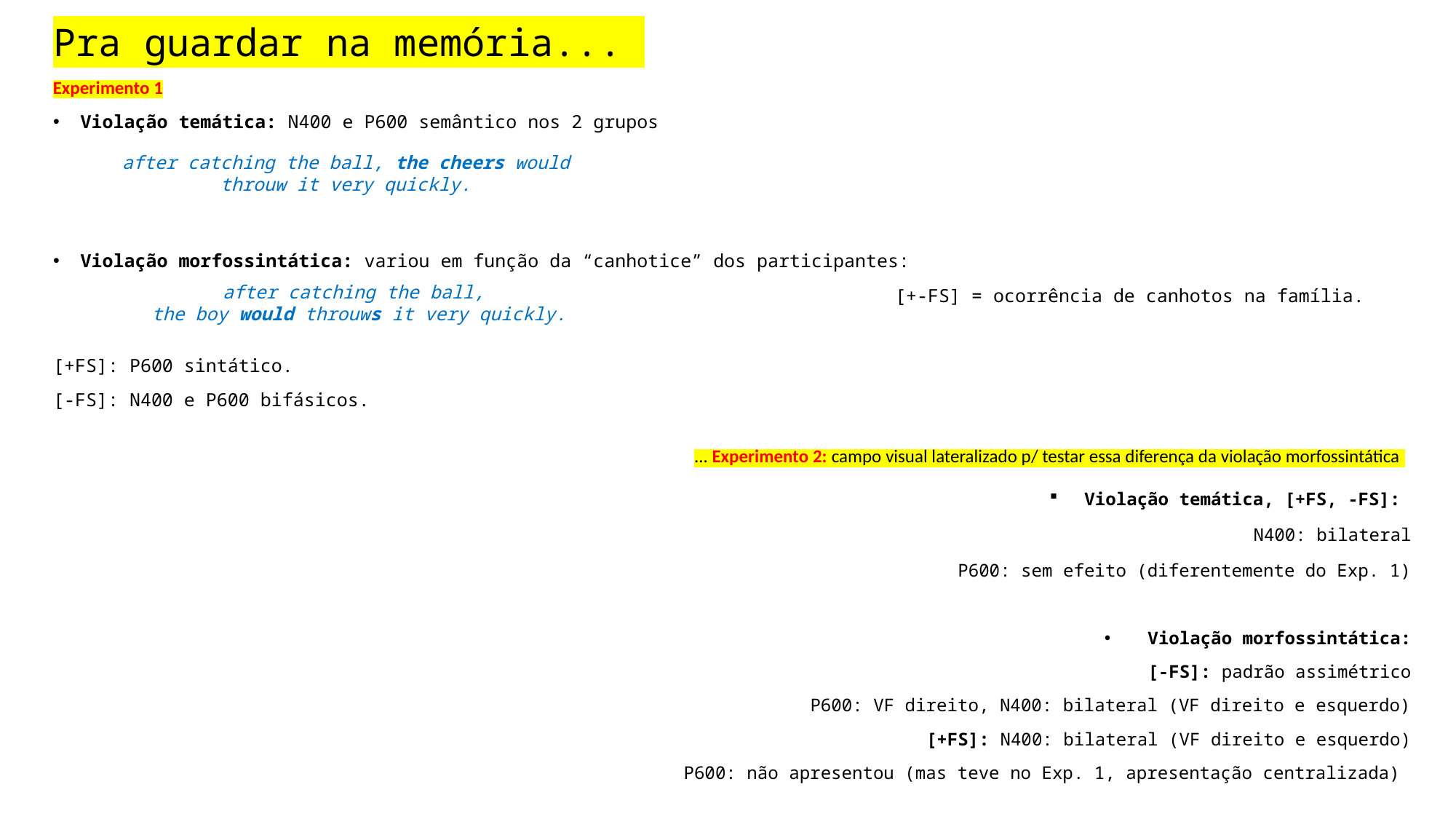

Pra guardar na memória...
Experimento 1
Violação temática: N400 e P600 semântico nos 2 grupos

Violação morfossintática: variou em função da “canhotice” dos participantes:
[+-FS] = ocorrência de canhotos na família.

[+FS]: P600 sintático.
[-FS]: N400 e P600 bifásicos.
after catching the ball, the cheers would throuw it very quickly.
after catching the ball,
the boy would throuws it very quickly.
... Experimento 2: campo visual lateralizado p/ testar essa diferença da violação morfossintática
Violação temática, [+FS, -FS]:
   N400: bilateral
   P600: sem efeito (diferentemente do Exp. 1)

Violação morfossintática:
  [-FS]: padrão assimétrico
         P600: VF direito, N400: bilateral (VF direito e esquerdo)
  [+FS]: N400: bilateral (VF direito e esquerdo)
                       P600: não apresentou (mas teve no Exp. 1, apresentação centralizada)